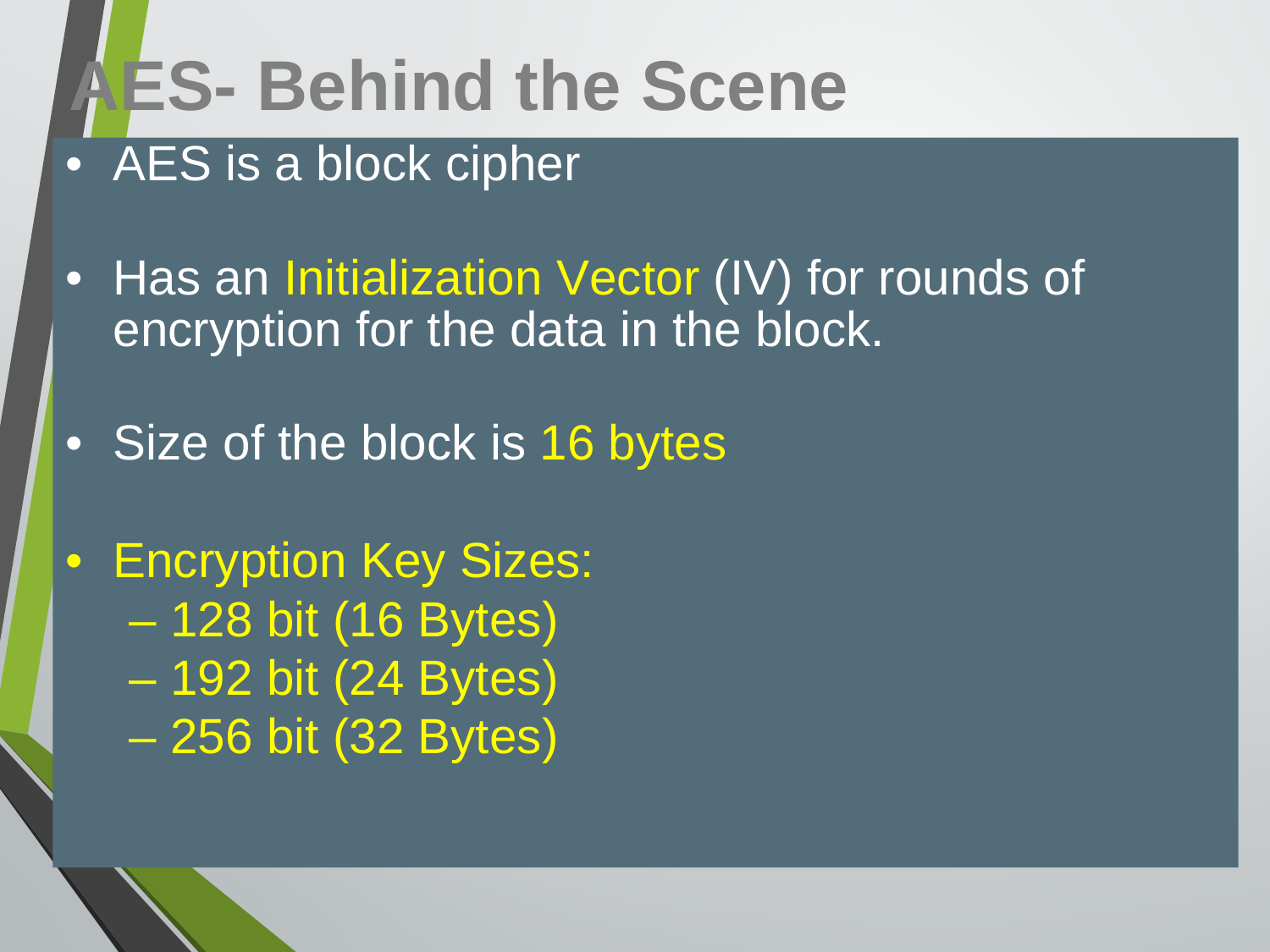

AES- Behind the Scene

•  AES is a block cipher
•  Has an Initialization Vector (IV) for rounds of
•  Size of the block is 16 bytes
•  Encryption Key Sizes:
– 128 bit (16 Bytes)
– 192 bit (24 Bytes)
– 256 bit (32 Bytes)
encryption for the data in the block.